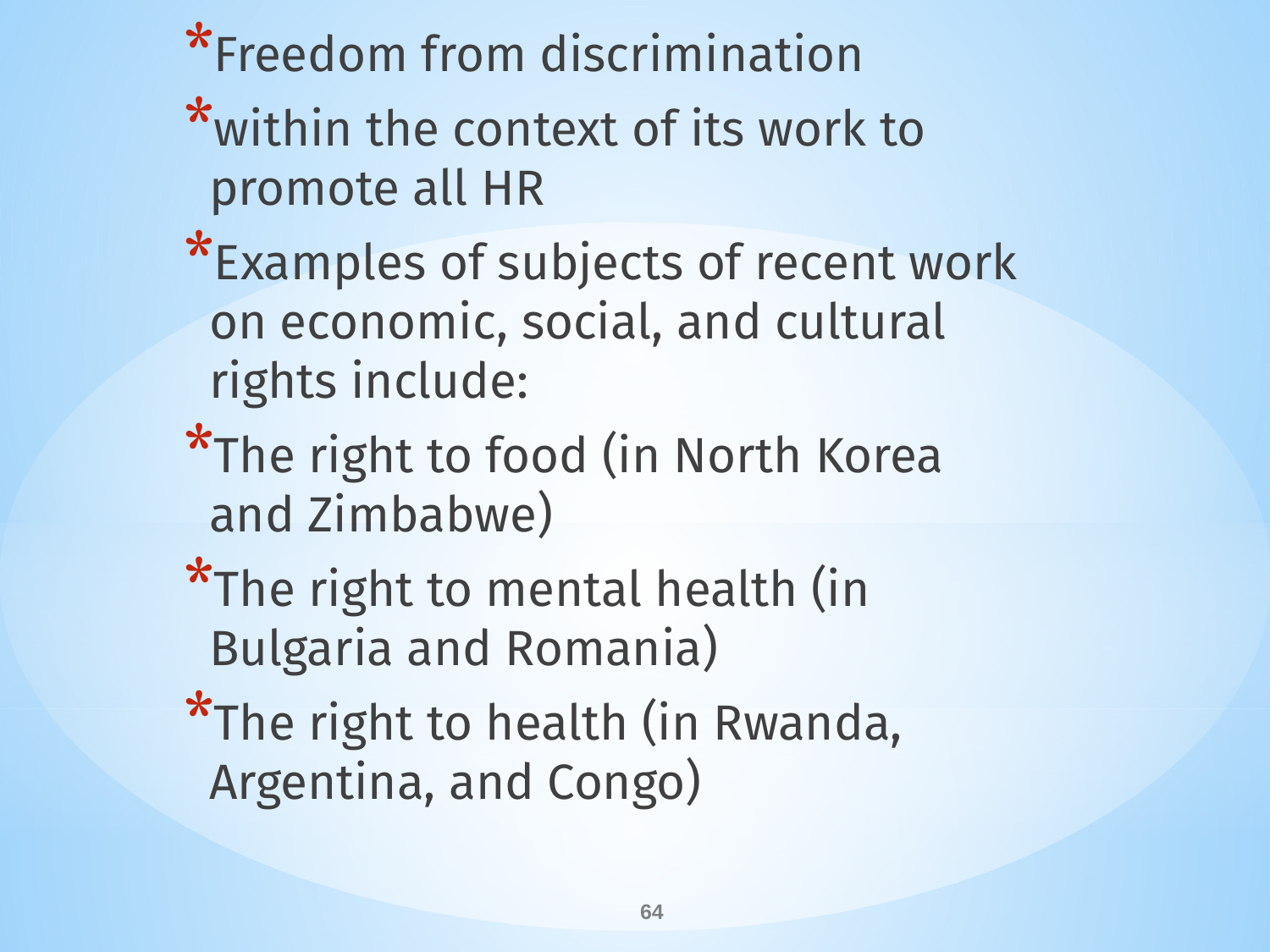

Freedom from discrimination
within the context of its work to promote all HR
Examples of subjects of recent work on economic, social, and cultural rights include:
The right to food (in North Korea and Zimbabwe)
The right to mental health (in Bulgaria and Romania)
The right to health (in Rwanda, Argentina, and Congo)

#
64